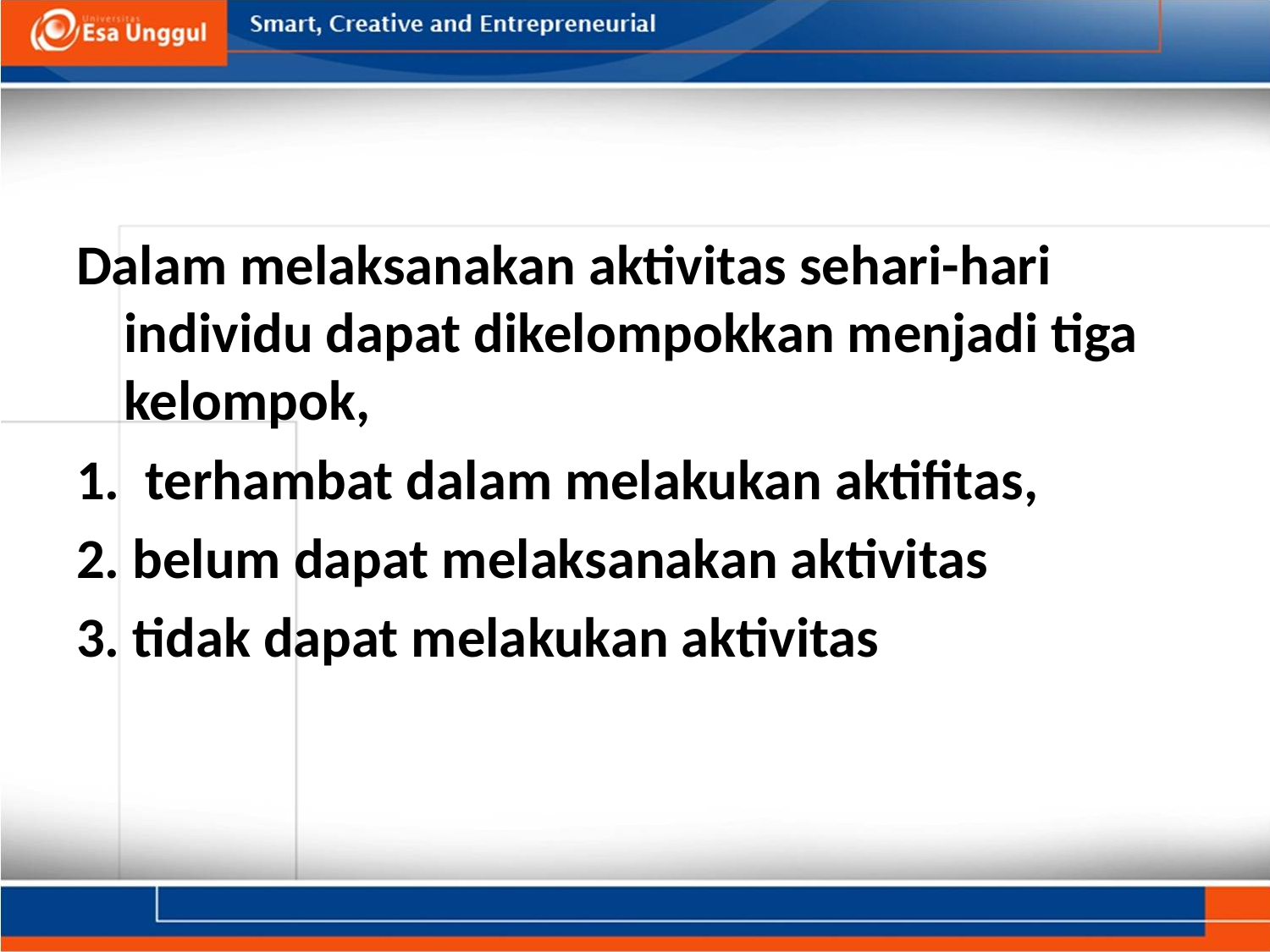

#
Dalam melaksanakan aktivitas sehari-hari individu dapat dikelompokkan menjadi tiga kelompok,
1.  terhambat dalam melakukan aktifitas,
2. belum dapat melaksanakan aktivitas
3. tidak dapat melakukan aktivitas